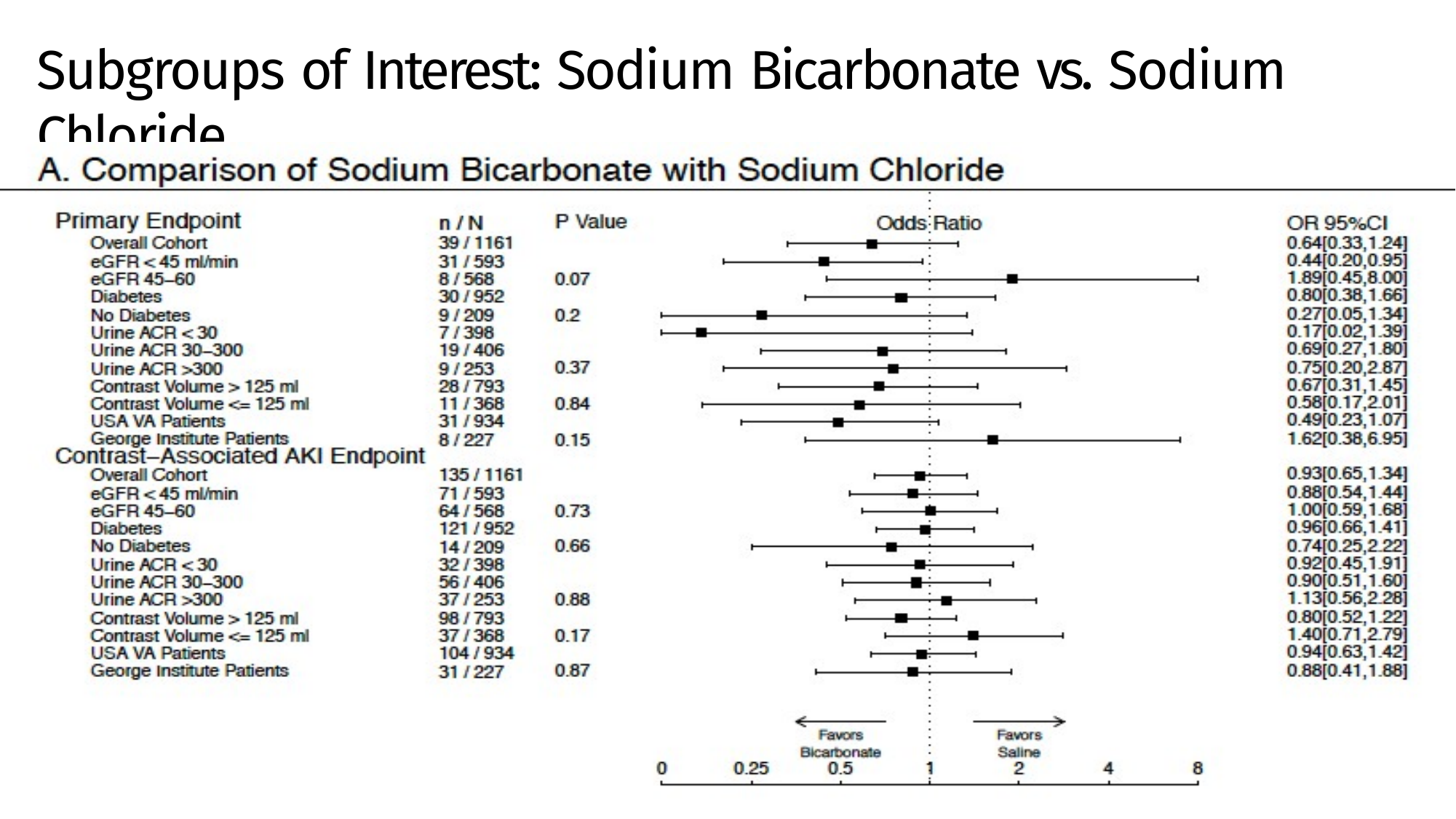

# Subgroups of Interest: Sodium Bicarbonate vs. Sodium Chloride

SCAI 2018
Scientific Sessions